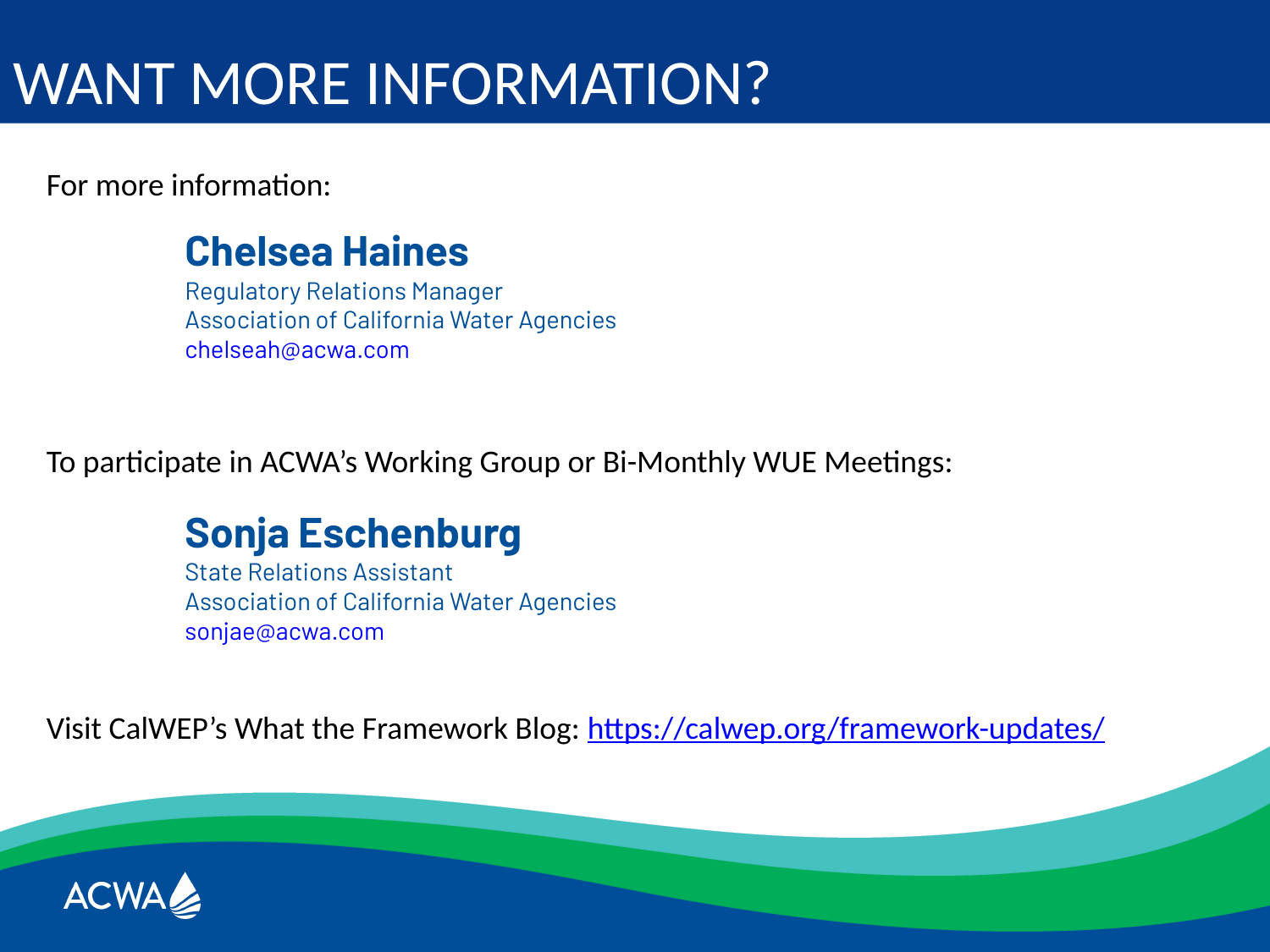

WANT MORE INFORMATION?

For more information:
Chelsea Haines
Regulatory Relations Manager
Association of California Water Agencies
chelseah@acwa.com

To participate in ACWA’s Working Group or Bi-Monthly WUE Meetings:

Visit CalWEP’s What the Framework Blog: https://calwep.org/framework-updates/

Sonja Eschenburg
State Relations Assistant
Association of California Water Agencies
sonjae@acwa.com